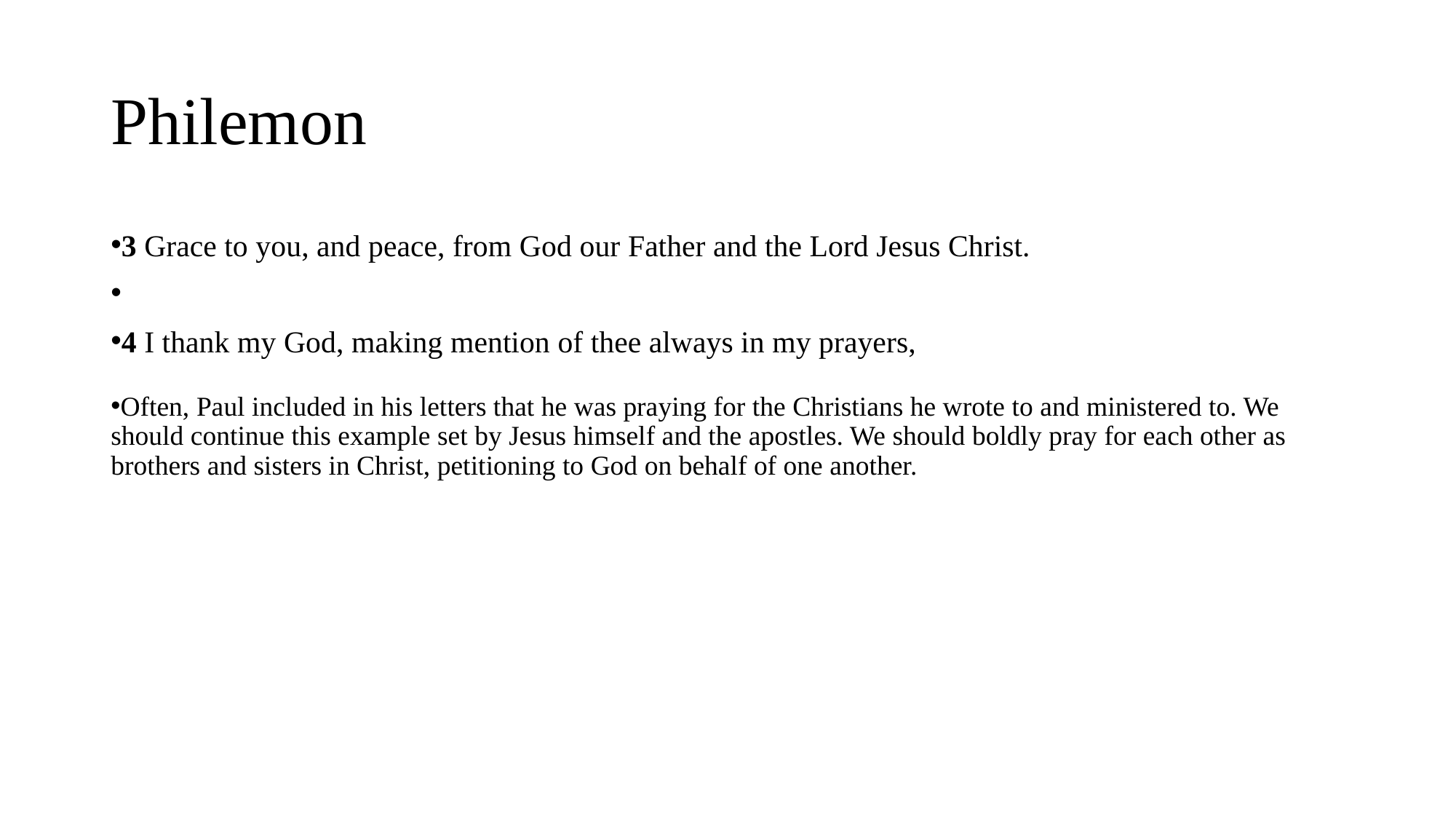

# Philemon
3 Grace to you, and peace, from God our Father and the Lord Jesus Christ.

4 I thank my God, making mention of thee always in my prayers,

Often, Paul included in his letters that he was praying for the Christians he wrote to and ministered to. We should continue this example set by Jesus himself and the apostles. We should boldly pray for each other as brothers and sisters in Christ, petitioning to God on behalf of one another.